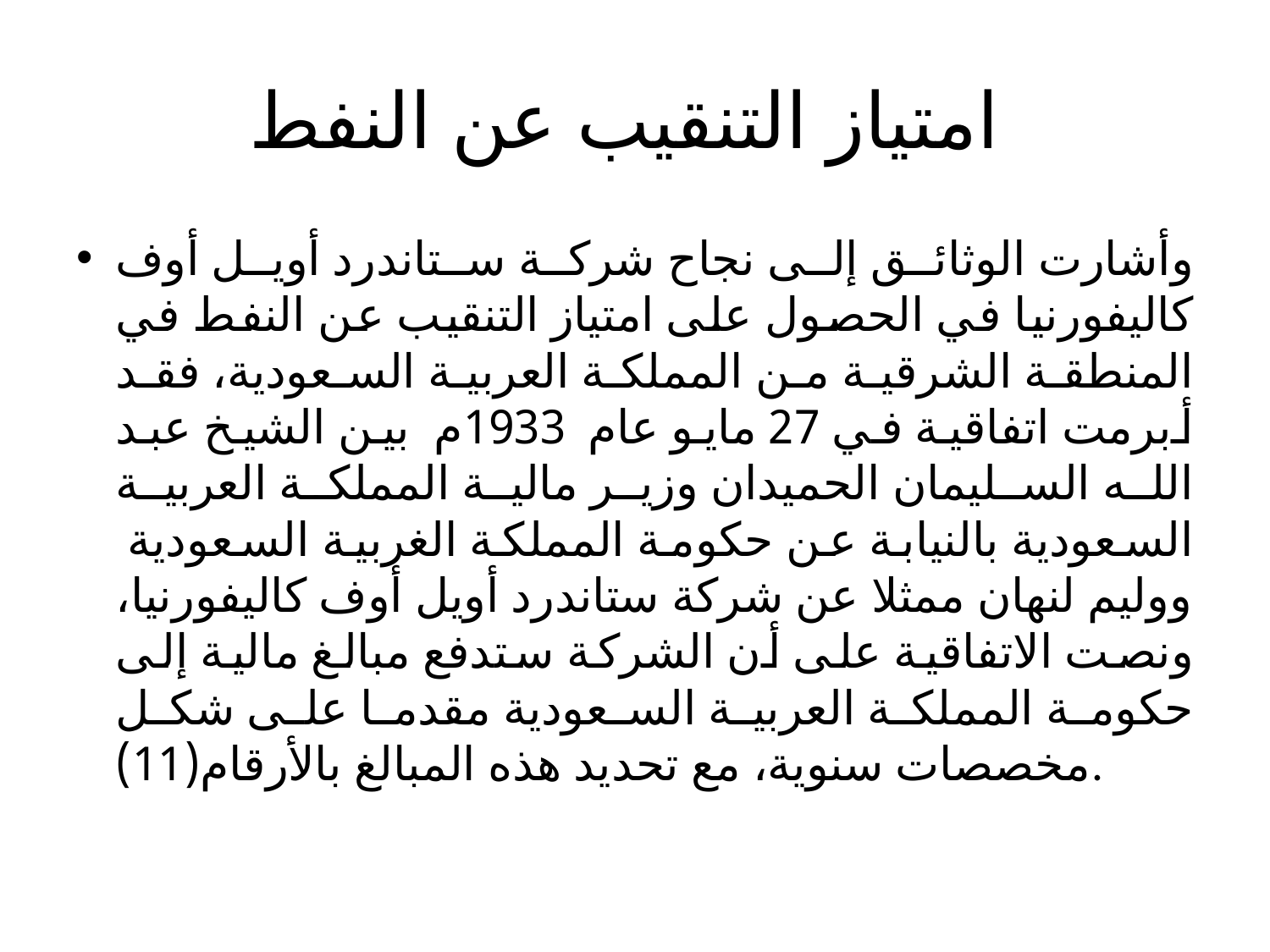

# امتياز التنقيب عن النفط
وأشارت الوثائق إلى نجاح شركة ستاندرد أويل أوف كاليفورنيا في الحصول على امتياز التنقيب عن النفط في المنطقة الشرقية من المملكة العربية السعودية، فقد أبرمت اتفاقية في 27 مايو عام 1933م  بين الشيخ عبد الله السليمان الحميدان وزير مالية المملكة العربية السعودية بالنيابة عن حكومة المملكة الغربية السعودية  ووليم لنهان ممثلا عن شركة ستاندرد أويل أوف كاليفورنيا، ونصت الاتفاقية على أن الشركة ستدفع مبالغ مالية إلى حكومة المملكة العربية السعودية مقدما على شكل مخصصات سنوية، مع تحديد هذه المبالغ بالأرقام(11).